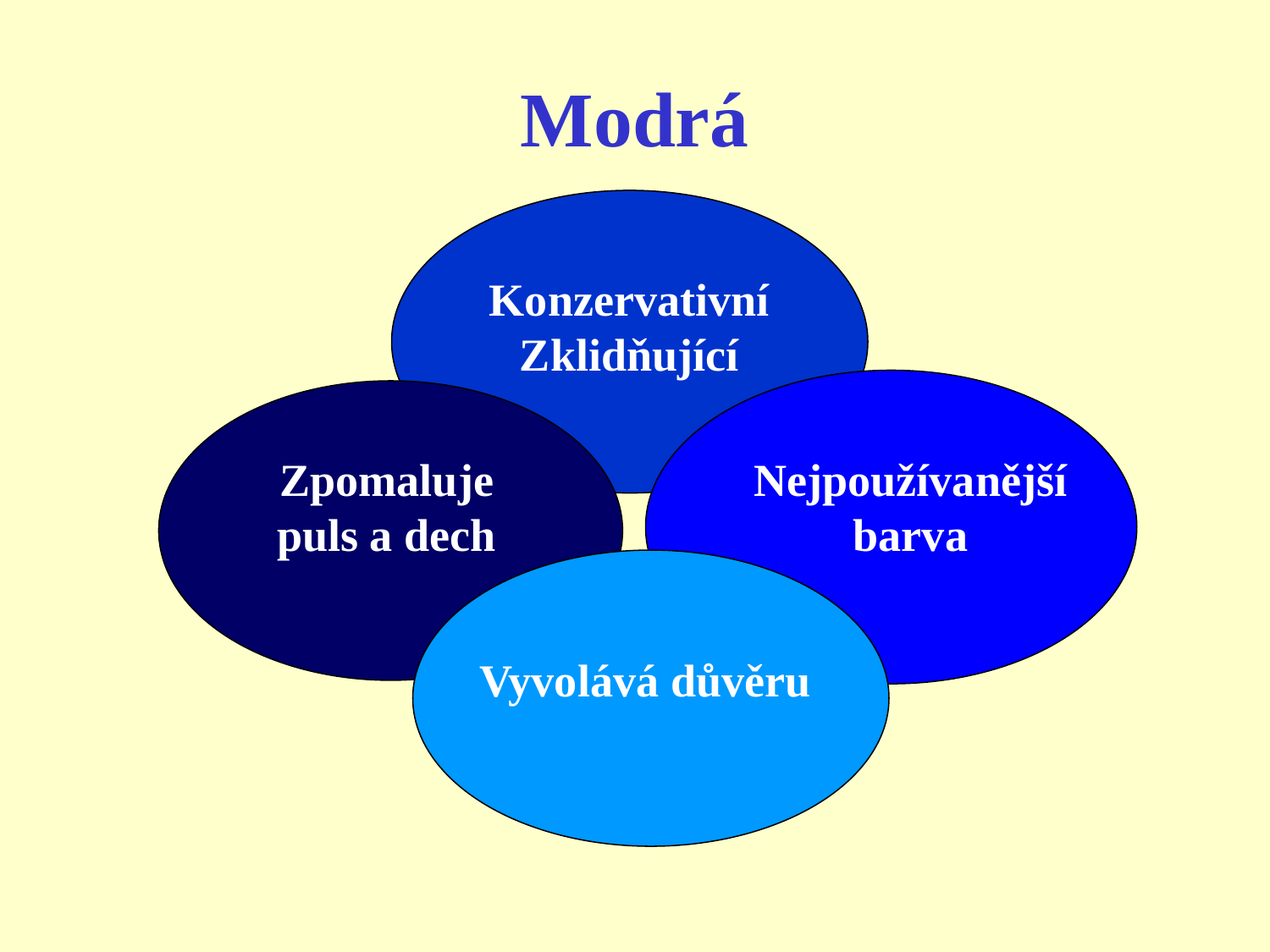

# Modrá

Konzervativní
Zklidňující

Zpomaluje puls a dech
Nejpoužívanější barva

Vyvolává důvěru